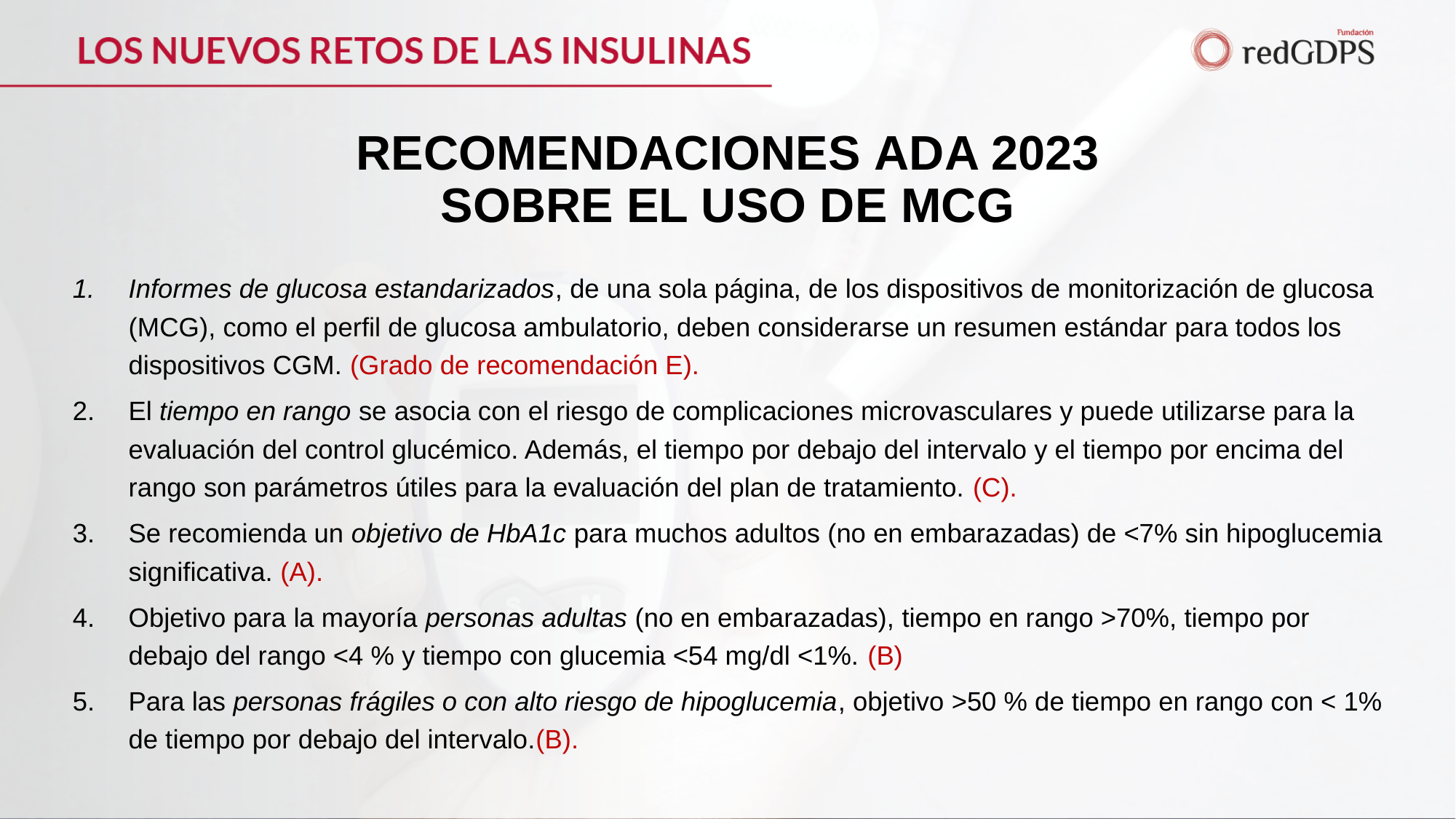

# RECOMENDACIONES ADA 2023 SOBRE EL USO DE MCG
Informes de glucosa estandarizados, de una sola página, de los dispositivos de monitorización de glucosa (MCG), como el perfil de glucosa ambulatorio, deben considerarse un resumen estándar para todos los dispositivos CGM. (Grado de recomendación E).
El tiempo en rango se asocia con el riesgo de complicaciones microvasculares y puede utilizarse para la evaluación del control glucémico. Además, el tiempo por debajo del intervalo y el tiempo por encima del rango son parámetros útiles para la evaluación del plan de tratamiento. (C).
Se recomienda un objetivo de HbA1c para muchos adultos (no en embarazadas) de <7% sin hipoglucemia significativa. (A).
Objetivo para la mayoría personas adultas (no en embarazadas), tiempo en rango >70%, tiempo por debajo del rango <4 % y tiempo con glucemia <54 mg/dl <1%. (B)
Para las personas frágiles o con alto riesgo de hipoglucemia, objetivo >50 % de tiempo en rango con < 1% de tiempo por debajo del intervalo.(B).